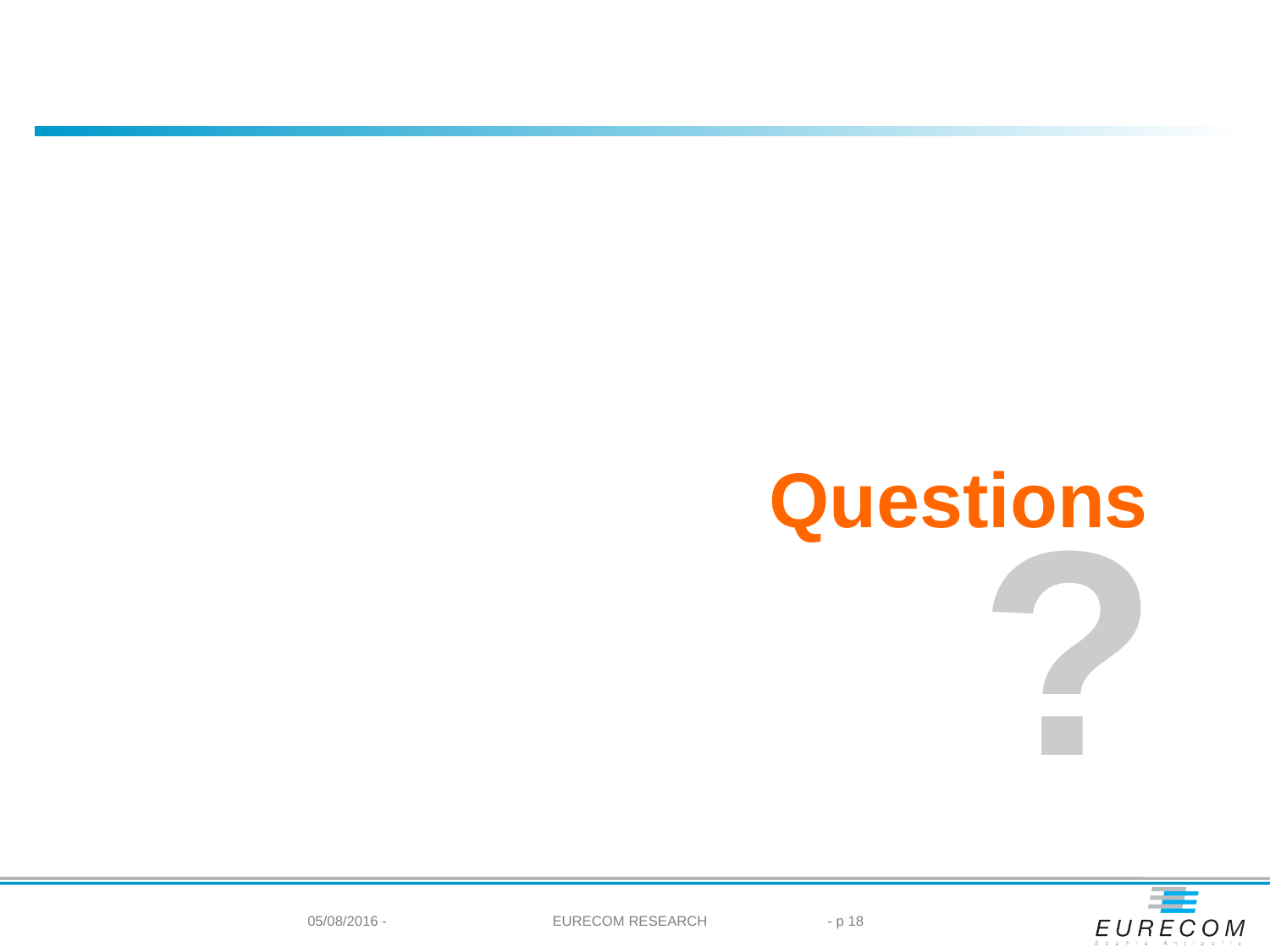

Questions
?
05/08/2016 -
EURECOM RESEARCH
- p 18